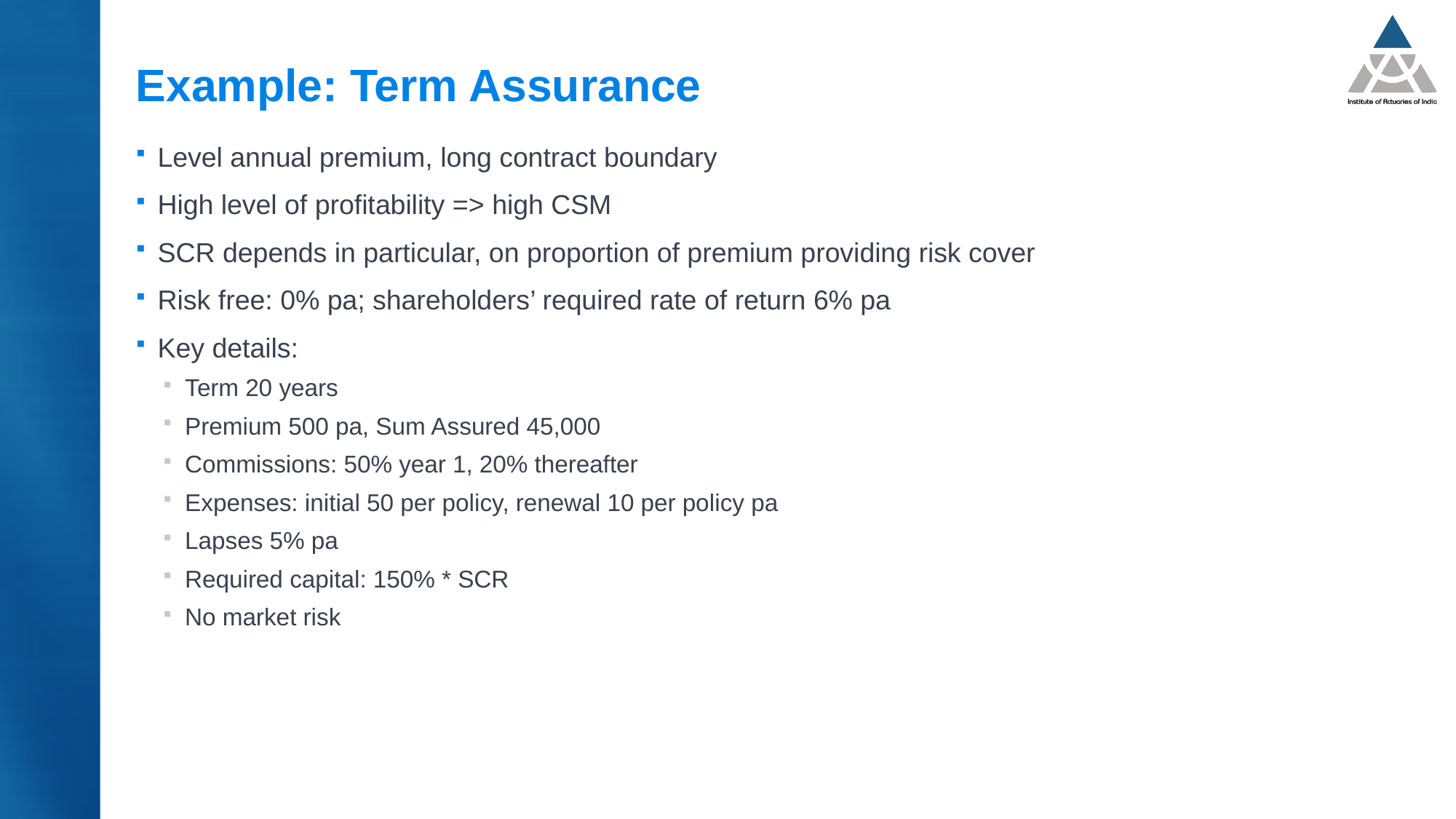

# Example: Term Assurance
Level annual premium, long contract boundary
High level of profitability => high CSM
SCR depends in particular, on proportion of premium providing risk cover
Risk free: 0% pa; shareholders’ required rate of return 6% pa
Key details:
Term 20 years
Premium 500 pa, Sum Assured 45,000
Commissions: 50% year 1, 20% thereafter
Expenses: initial 50 per policy, renewal 10 per policy pa
Lapses 5% pa
Required capital: 150% * SCR
No market risk